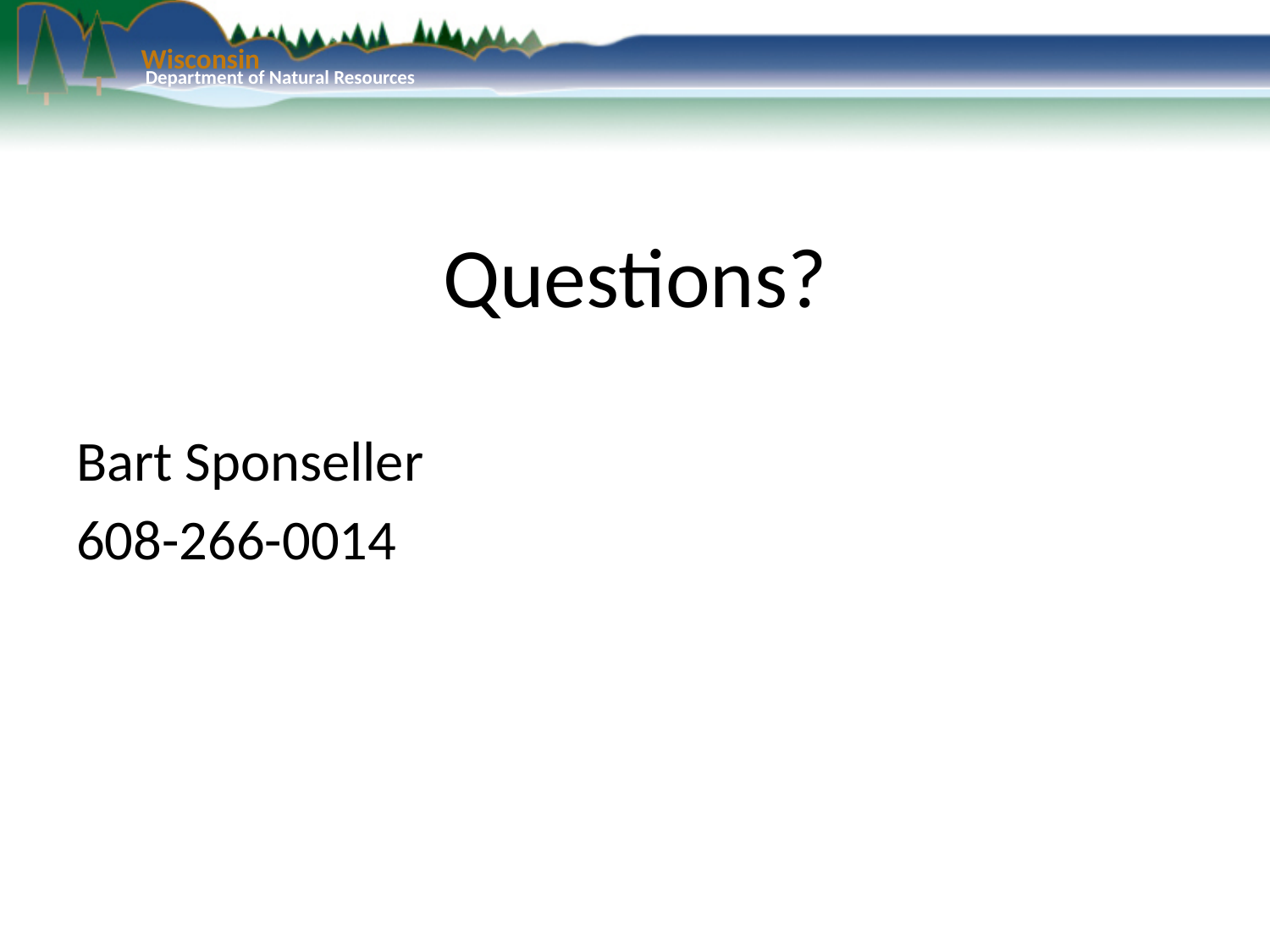

Wisconsin
 Department of Natural Resources
#
Questions?

Bart Sponseller
608-266-0014